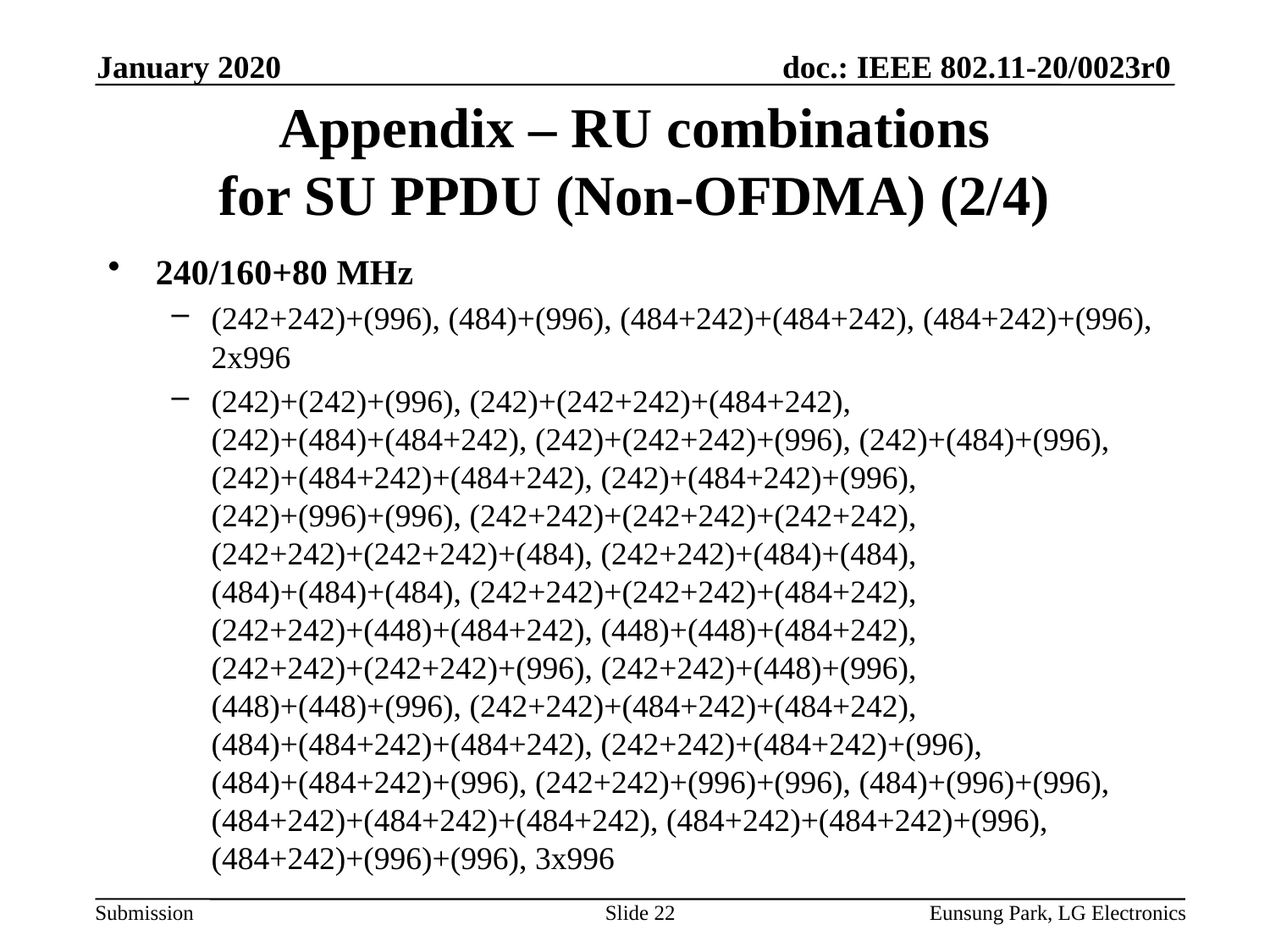

January 2020
# Appendix – RU combinations for SU PPDU (Non-OFDMA) (2/4)
240/160+80 MHz
(242+242)+(996), (484)+(996), (484+242)+(484+242), (484+242)+(996), 2x996
(242)+(242)+(996), (242)+(242+242)+(484+242), (242)+(484)+(484+242), (242)+(242+242)+(996), (242)+(484)+(996), (242)+(484+242)+(484+242), (242)+(484+242)+(996), (242)+(996)+(996), (242+242)+(242+242)+(242+242), (242+242)+(242+242)+(484), (242+242)+(484)+(484), (484)+(484)+(484), (242+242)+(242+242)+(484+242), (242+242)+(448)+(484+242), (448)+(448)+(484+242), (242+242)+(242+242)+(996), (242+242)+(448)+(996), (448)+(448)+(996), (242+242)+(484+242)+(484+242), (484)+(484+242)+(484+242), (242+242)+(484+242)+(996), (484)+(484+242)+(996), (242+242)+(996)+(996), (484)+(996)+(996), (484+242)+(484+242)+(484+242), (484+242)+(484+242)+(996), (484+242)+(996)+(996), 3x996
Slide 22
Eunsung Park, LG Electronics